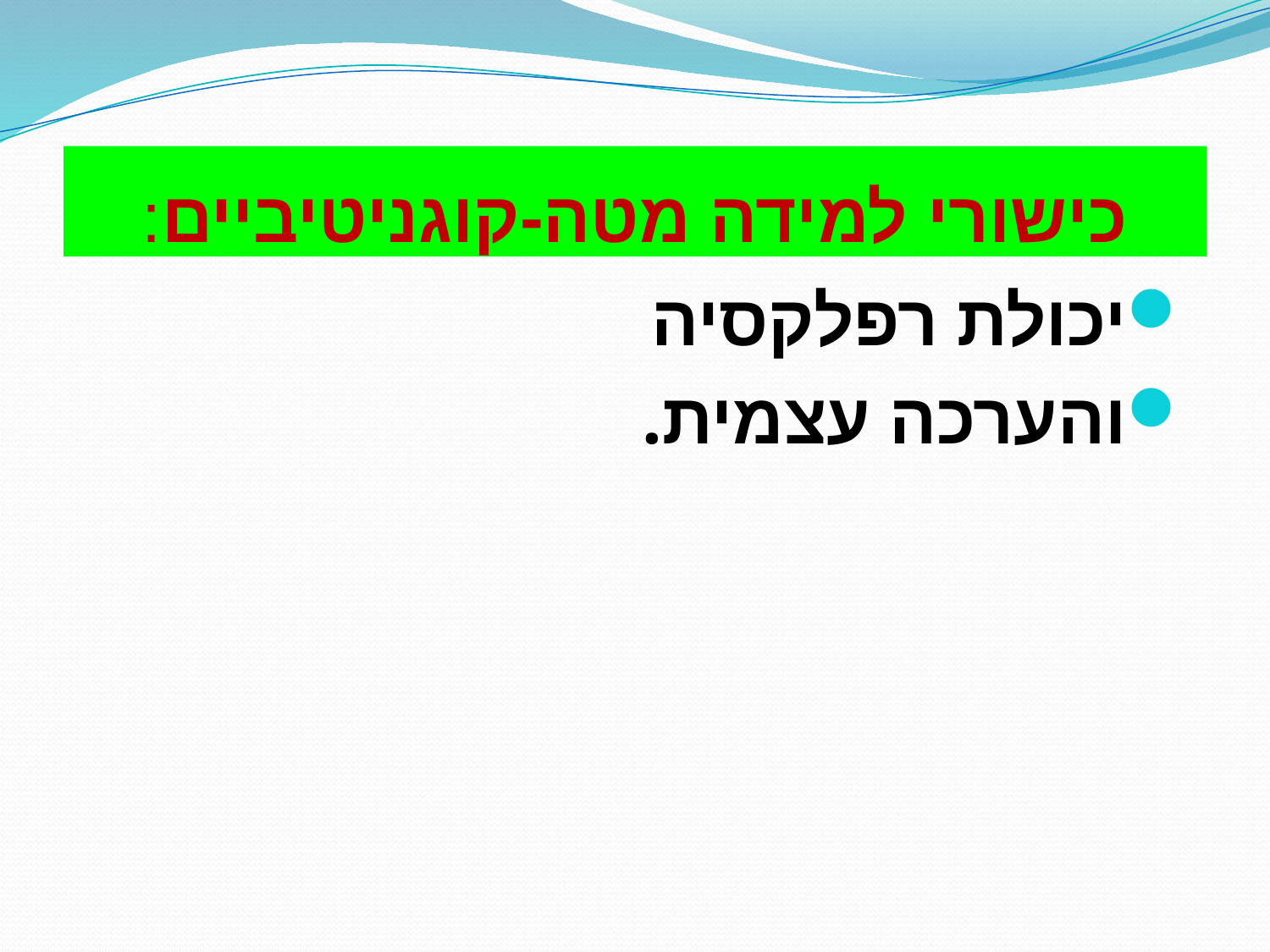

# כישורי למידה מטה-קוגניטיביים:
יכולת רפלקסיה
והערכה עצמית.